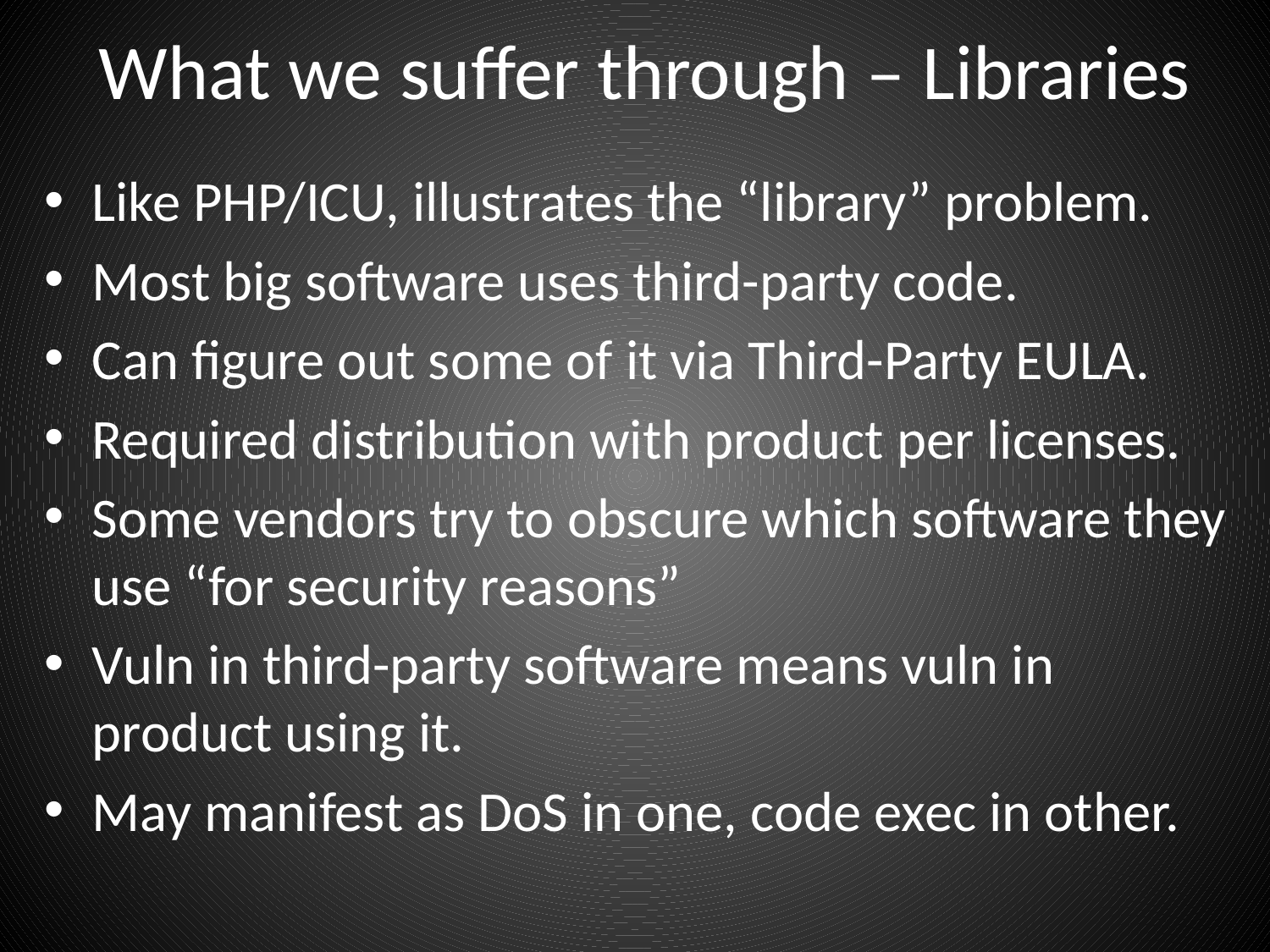

What we suffer through – Libraries
Like PHP/ICU, illustrates the “library” problem.
Most big software uses third-party code.
Can figure out some of it via Third-Party EULA.
Required distribution with product per licenses.
Some vendors try to obscure which software they use “for security reasons”
Vuln in third-party software means vuln in product using it.
May manifest as DoS in one, code exec in other.